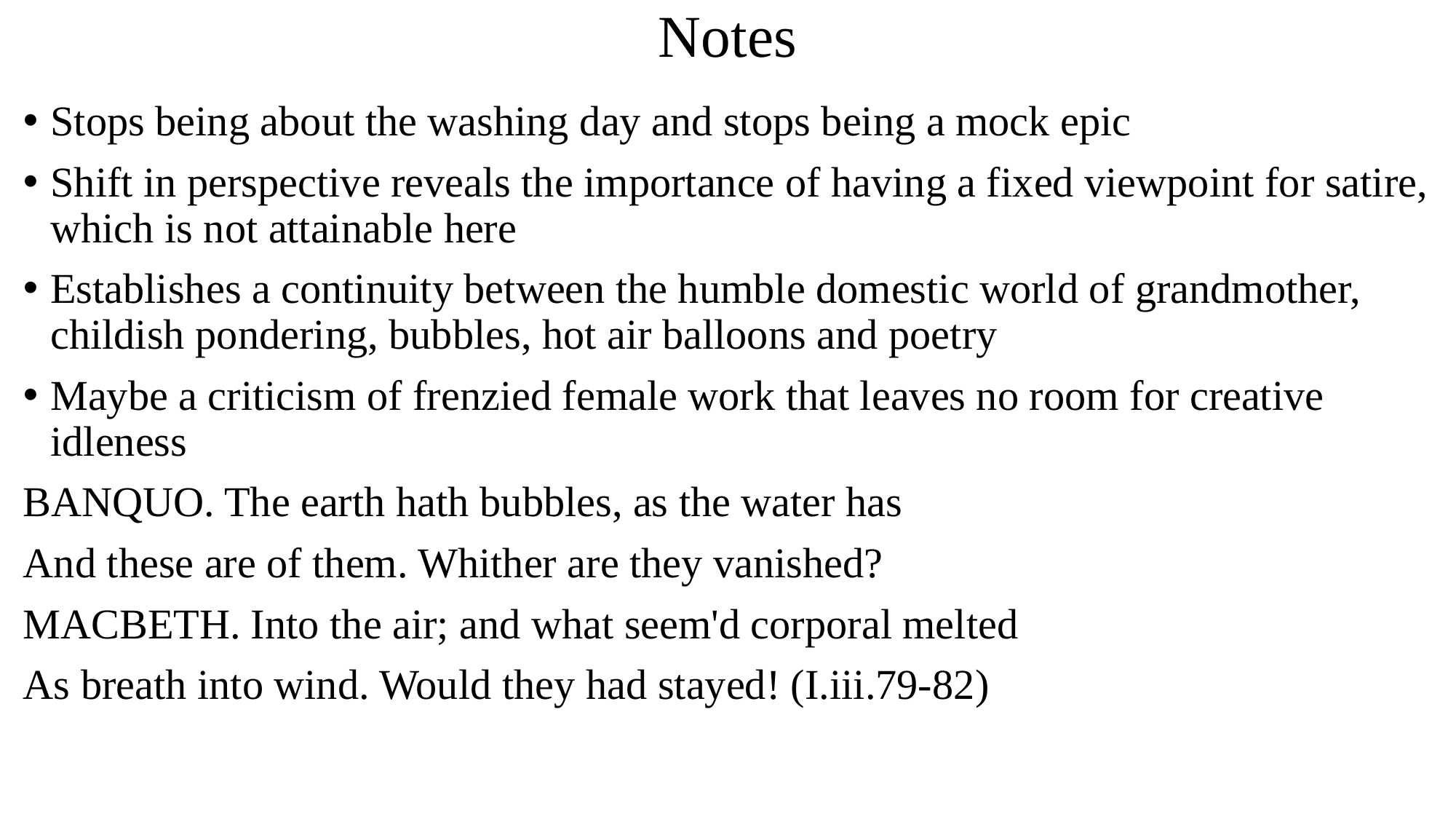

# Notes
Stops being about the washing day and stops being a mock epic
Shift in perspective reveals the importance of having a fixed viewpoint for satire, which is not attainable here
Establishes a continuity between the humble domestic world of grandmother, childish pondering, bubbles, hot air balloons and poetry
Maybe a criticism of frenzied female work that leaves no room for creative idleness
BANQUO. The earth hath bubbles, as the water has
And these are of them. Whither are they vanished?
MACBETH. Into the air; and what seem'd corporal melted
As breath into wind. Would they had stayed! (I.iii.79-82)